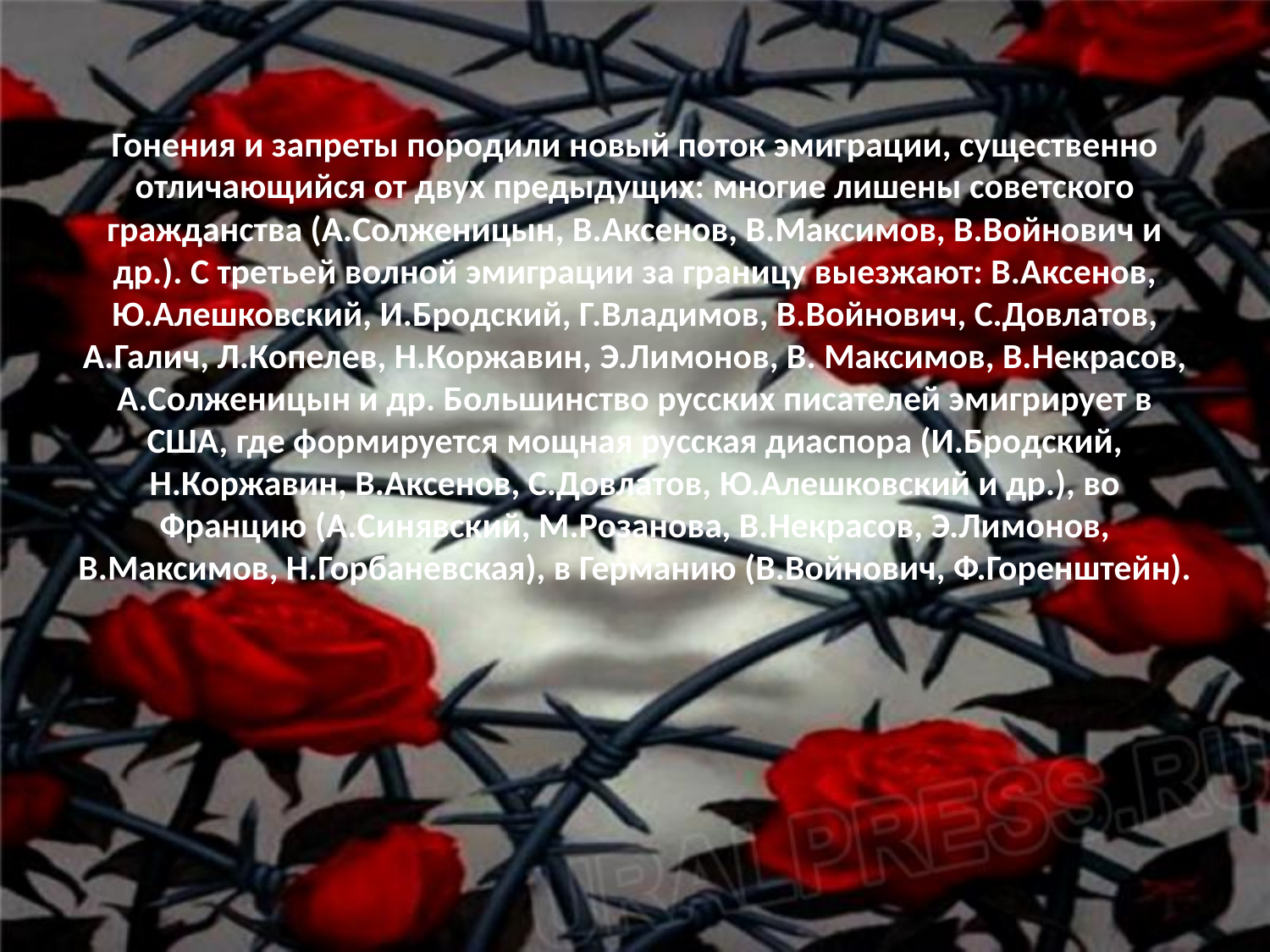

# Гонения и запреты породили новый поток эмиграции, существенно отличающийся от двух предыдущих: многие лишены советского гражданства (А.Солженицын, В.Аксенов, В.Максимов, В.Войнович и др.). С третьей волной эмиграции за границу выезжают: В.Аксенов, Ю.Алешковский, И.Бродский, Г.Владимов, В.Войнович, С.Довлатов, А.Галич, Л.Копелев, Н.Коржавин, Э.Лимонов, В. Максимов, В.Некрасов, А.Солженицын и др. Большинство русских писателей эмигрирует в США, где формируется мощная русская диаспора (И.Бродский, Н.Коржавин, В.Аксенов, С.Довлатов, Ю.Алешковский и др.), во Францию (А.Синявский, М.Розанова, В.Некрасов, Э.Лимонов, В.Максимов, Н.Горбаневская), в Германию (В.Войнович, Ф.Горенштейн).